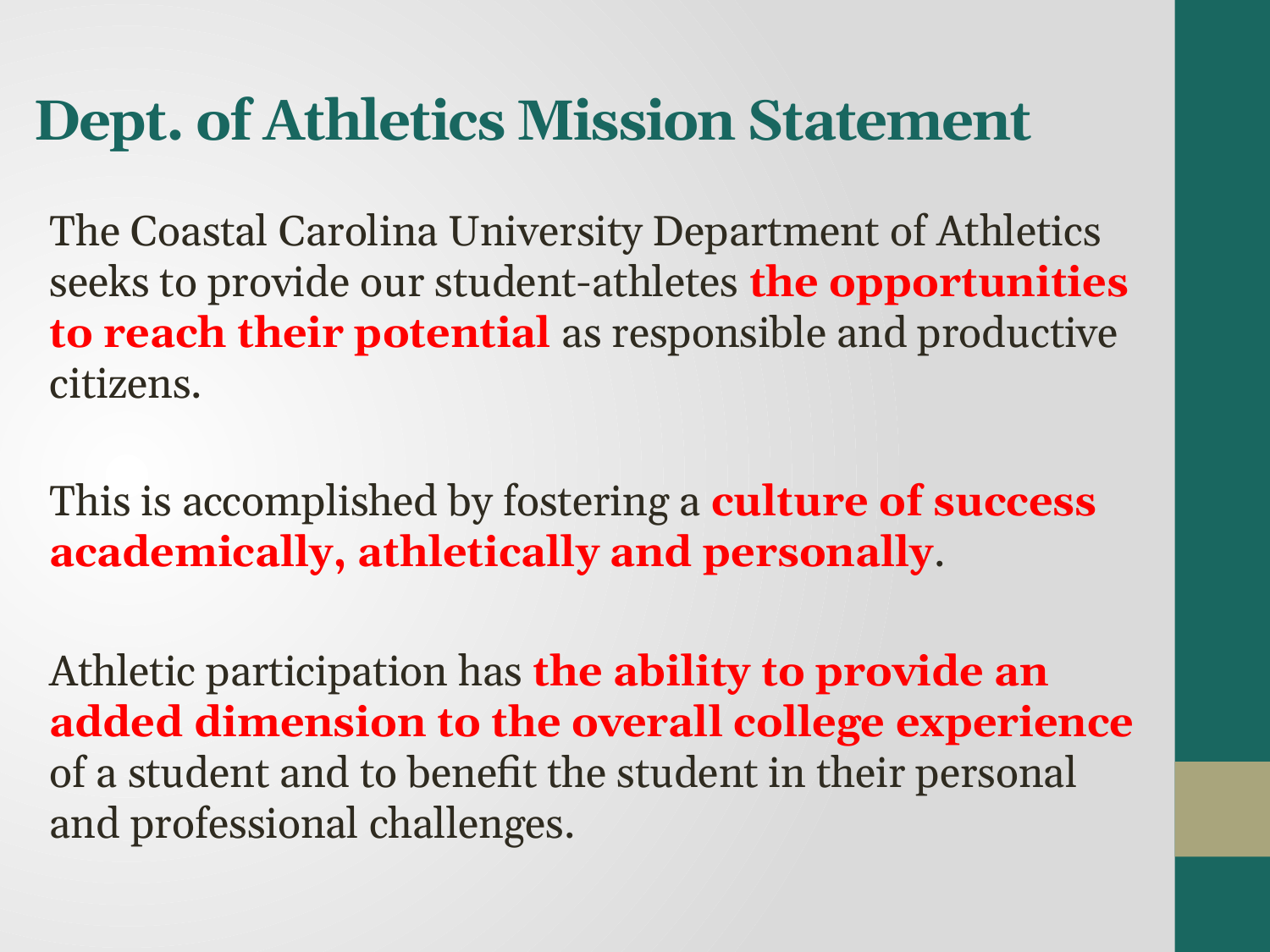

# Dept. of Athletics Mission Statement
The Coastal Carolina University Department of Athletics seeks to provide our student-athletes the opportunities to reach their potential as responsible and productive citizens.

This is accomplished by fostering a culture of success academically, athletically and personally.

Athletic participation has the ability to provide an added dimension to the overall college experience of a student and to benefit the student in their personal and professional challenges.